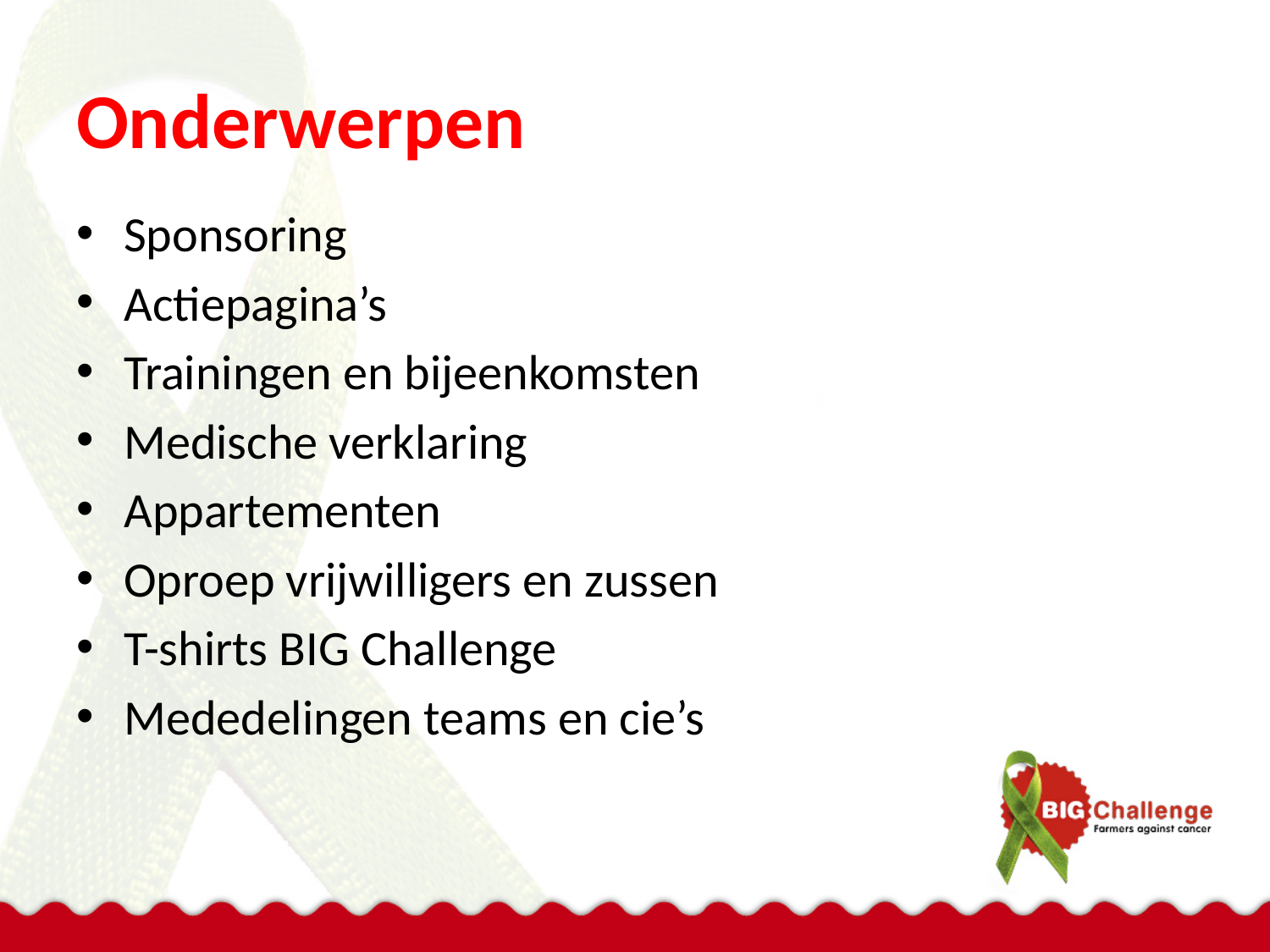

# Onderwerpen
Sponsoring
Actiepagina’s
Trainingen en bijeenkomsten
Medische verklaring
Appartementen
Oproep vrijwilligers en zussen
T-shirts BIG Challenge
Mededelingen teams en cie’s